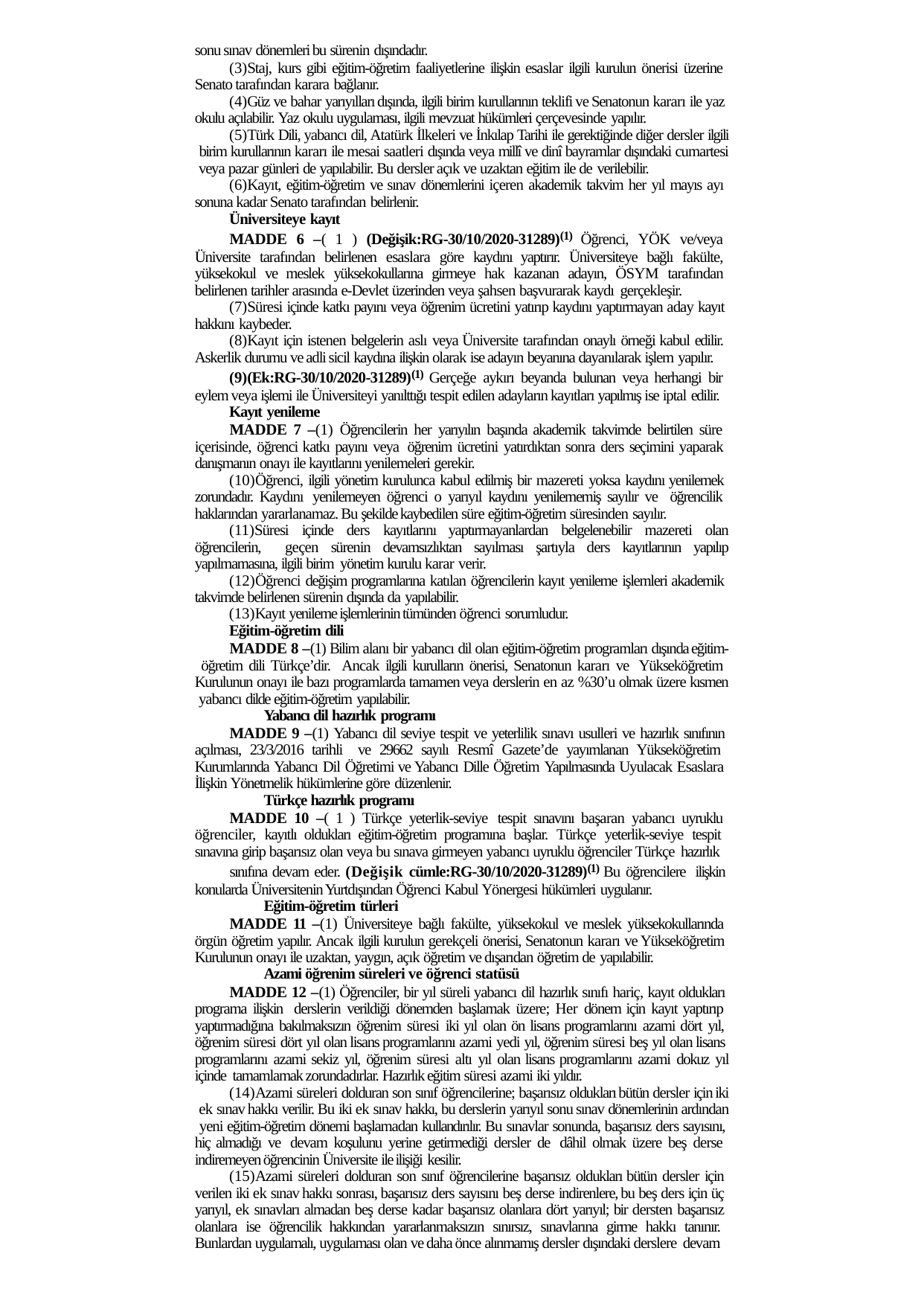

sonu sınav dönemleri bu sürenin dışındadır.
Staj, kurs gibi eğitim-öğretim faaliyetlerine ilişkin esaslar ilgili kurulun önerisi üzerine  Senato tarafından karara bağlanır.
Güz ve bahar yarıyılları dışında, ilgili birim kurullarının teklifi ve Senatonun kararı ile yaz  okulu açılabilir. Yaz okulu uygulaması, ilgili mevzuat hükümleri çerçevesinde yapılır.
Türk Dili, yabancı dil, Atatürk İlkeleri ve İnkılap Tarihi ile gerektiğinde diğer dersler ilgili  birim kurullarının kararı ile mesai saatleri dışında veya millî ve dinî bayramlar dışındaki cumartesi  veya pazar günleri de yapılabilir. Bu dersler açık ve uzaktan eğitim ile de verilebilir.
Kayıt, eğitim-öğretim ve sınav dönemlerini içeren akademik takvim her yıl mayıs ayı  sonuna kadar Senato tarafından belirlenir.
Üniversiteye kayıt
MADDE 6 –( 1 ) (Değişik:RG-30/10/2020-31289)(1) Öğrenci, YÖK ve/veya  Üniversite tarafından belirlenen esaslara göre kaydını yaptırır. Üniversiteye bağlı fakülte,  yüksekokul ve meslek yüksekokullarına girmeye hak kazanan adayın, ÖSYM tarafından  belirlenen tarihler arasında e-Devlet üzerinden veya şahsen başvurarak kaydı gerçekleşir.
Süresi içinde katkı payını veya öğrenim ücretini yatırıp kaydını yaptırmayan aday kayıt  hakkını kaybeder.
Kayıt için istenen belgelerin aslı veya Üniversite tarafından onaylı örneği kabul edilir.  Askerlik durumu ve adli sicil kaydına ilişkin olarak ise adayın beyanına dayanılarak işlem yapılır.
(Ek:RG-30/10/2020-31289)(1) Gerçeğe aykırı beyanda bulunan veya herhangi bir  eylem veya işlemi ile Üniversiteyi yanılttığı tespit edilen adayların kayıtları yapılmış ise iptal edilir.
Kayıt yenileme
MADDE 7 –(1) Öğrencilerin her yarıyılın başında akademik takvimde belirtilen süre  içerisinde, öğrenci katkı payını veya öğrenim ücretini yatırdıktan sonra ders seçimini yaparak  danışmanın onayı ile kayıtlarını yenilemeleri gerekir.
Öğrenci, ilgili yönetim kurulunca kabul edilmiş bir mazereti yoksa kaydını yenilemek  zorundadır. Kaydını yenilemeyen öğrenci o yarıyıl kaydını yenilememiş sayılır ve  öğrencilik  haklarından yararlanamaz. Bu şekilde kaybedilen süre eğitim-öğretim süresinden sayılır.
Süresi içinde ders kayıtlarını yaptırmayanlardan belgelenebilir mazereti olan öğrencilerin,  geçen sürenin devamsızlıktan sayılması şartıyla ders kayıtlarının yapılıp yapılmamasına, ilgili birim  yönetim kurulu karar verir.
Öğrenci değişim programlarına katılan öğrencilerin kayıt yenileme işlemleri akademik  takvimde belirlenen sürenin dışında da yapılabilir.
Kayıt yenileme işlemlerinin tümünden öğrenci sorumludur.
Eğitim-öğretim dili
MADDE 8 –(1) Bilim alanı bir yabancı dil olan eğitim-öğretim programları dışında eğitim-  öğretim dili Türkçe’dir.  Ancak ilgili kurulların önerisi, Senatonun kararı ve  Yükseköğretim  Kurulunun onayı ile bazı programlarda tamamen veya derslerin en az %30’u olmak üzere kısmen  yabancı dilde eğitim-öğretim yapılabilir.
Yabancı dil hazırlık programı
MADDE 9 –(1) Yabancı dil seviye tespit ve yeterlilik sınavı usulleri ve hazırlık sınıfının  açılması, 23/3/2016 tarihli  ve 29662 sayılı Resmî Gazete’de yayımlanan Yükseköğretim  Kurumlarında Yabancı Dil Öğretimi ve Yabancı Dille Öğretim Yapılmasında Uyulacak Esaslara  İlişkin Yönetmelik hükümlerine göre düzenlenir.
Türkçe hazırlık programı
MADDE 10 –( 1 ) Türkçe yeterlik-seviye tespit sınavını başaran yabancı uyruklu  öğrenciler, kayıtlı oldukları eğitim-öğretim programına başlar. Türkçe yeterlik-seviye tespit  sınavına girip başarısız olan veya bu sınava girmeyen yabancı uyruklu öğrenciler Türkçe hazırlık
sınıfına devam eder. (Değişik cümle:RG-30/10/2020-31289)(1) Bu öğrencilere  ilişkin  konularda Üniversitenin Yurtdışından Öğrenci Kabul Yönergesi hükümleri uygulanır.
Eğitim-öğretim türleri
MADDE 11 –(1) Üniversiteye bağlı fakülte, yüksekokul ve meslek yüksekokullarında  örgün öğretim yapılır. Ancak ilgili kurulun gerekçeli önerisi, Senatonun kararı ve Yükseköğretim  Kurulunun onayı ile uzaktan, yaygın, açık öğretim ve dışarıdan öğretim de yapılabilir.
Azami öğrenim süreleri ve öğrenci statüsü
MADDE 12 –(1) Öğrenciler, bir yıl süreli yabancı dil hazırlık sınıfı hariç, kayıt oldukları  programa ilişkin  derslerin verildiği dönemden başlamak üzere; Her dönem için kayıt yaptırıp  yaptırmadığına bakılmaksızın öğrenim süresi iki yıl olan ön lisans programlarını azami dört yıl,  öğrenim süresi dört yıl olan lisans programlarını azami yedi yıl, öğrenim süresi beş yıl olan lisans  programlarını azami sekiz yıl, öğrenim süresi altı yıl olan lisans programlarını azami dokuz yıl içinde  tamamlamak zorundadırlar. Hazırlık eğitim süresi azami iki yıldır.
Azami süreleri dolduran son sınıf öğrencilerine; başarısız oldukları bütün dersler için iki  ek sınav hakkı verilir. Bu iki ek sınav hakkı, bu derslerin yarıyıl sonu sınav dönemlerinin ardından  yeni eğitim-öğretim dönemi başlamadan kullandırılır. Bu sınavlar sonunda, başarısız ders sayısını,  hiç almadığı ve devam koşulunu yerine getirmediği dersler de dâhil olmak üzere beş derse  indiremeyen öğrencinin Üniversite ile ilişiği kesilir.
Azami süreleri dolduran son sınıf öğrencilerine başarısız oldukları bütün dersler için  verilen iki ek sınav hakkı sonrası, başarısız ders sayısını beş derse indirenlere, bu beş ders için üç  yarıyıl, ek sınavları almadan beş derse kadar başarısız olanlara dört yarıyıl; bir dersten başarısız  olanlara ise öğrencilik hakkından yararlanmaksızın sınırsız, sınavlarına girme hakkı tanınır.  Bunlardan uygulamalı, uygulaması olan ve daha önce alınmamış dersler dışındaki derslere devam